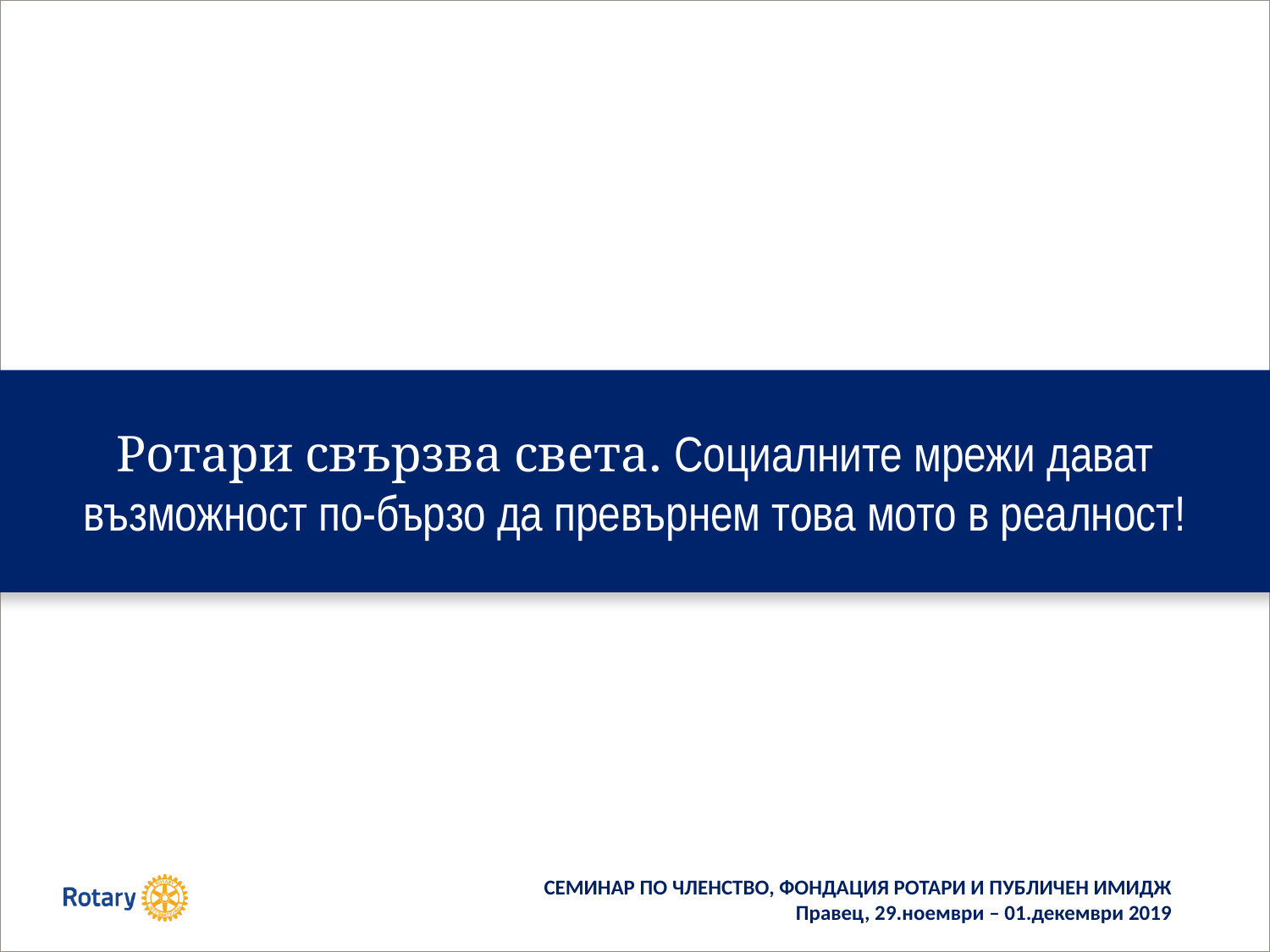

# Ротари свързва света. Социалните мрежи дават възможност по-бързо да превърнем това мото в реалност!